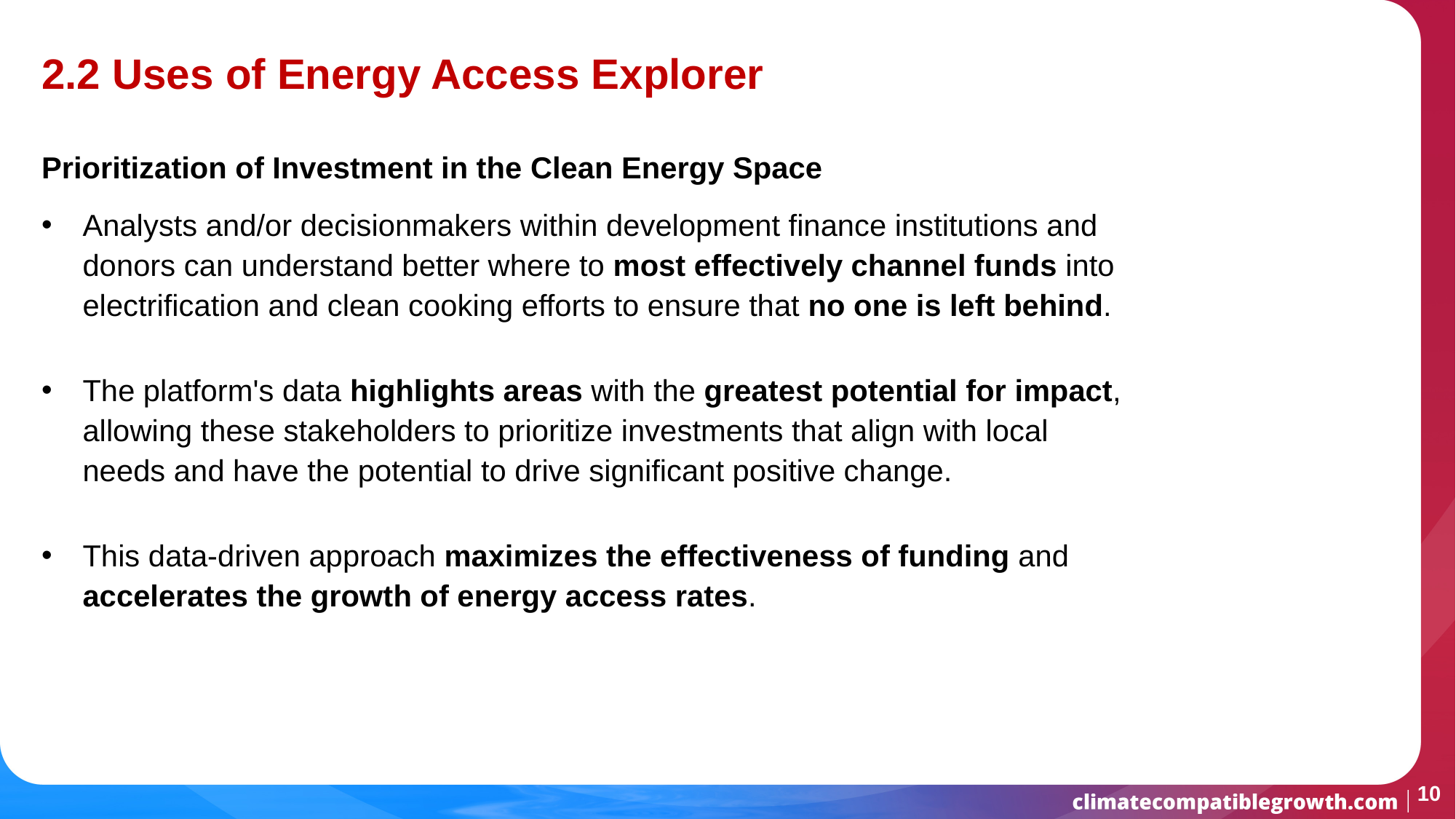

2.2 Uses of Energy Access Explorer
Prioritization of Investment in the Clean Energy Space
Analysts and/or decisionmakers within development finance institutions and donors can understand better where to most effectively channel funds into electrification and clean cooking efforts to ensure that no one is left behind.

The platform's data highlights areas with the greatest potential for impact, allowing these stakeholders to prioritize investments that align with local needs and have the potential to drive significant positive change.

This data-driven approach maximizes the effectiveness of funding and accelerates the growth of energy access rates.
10